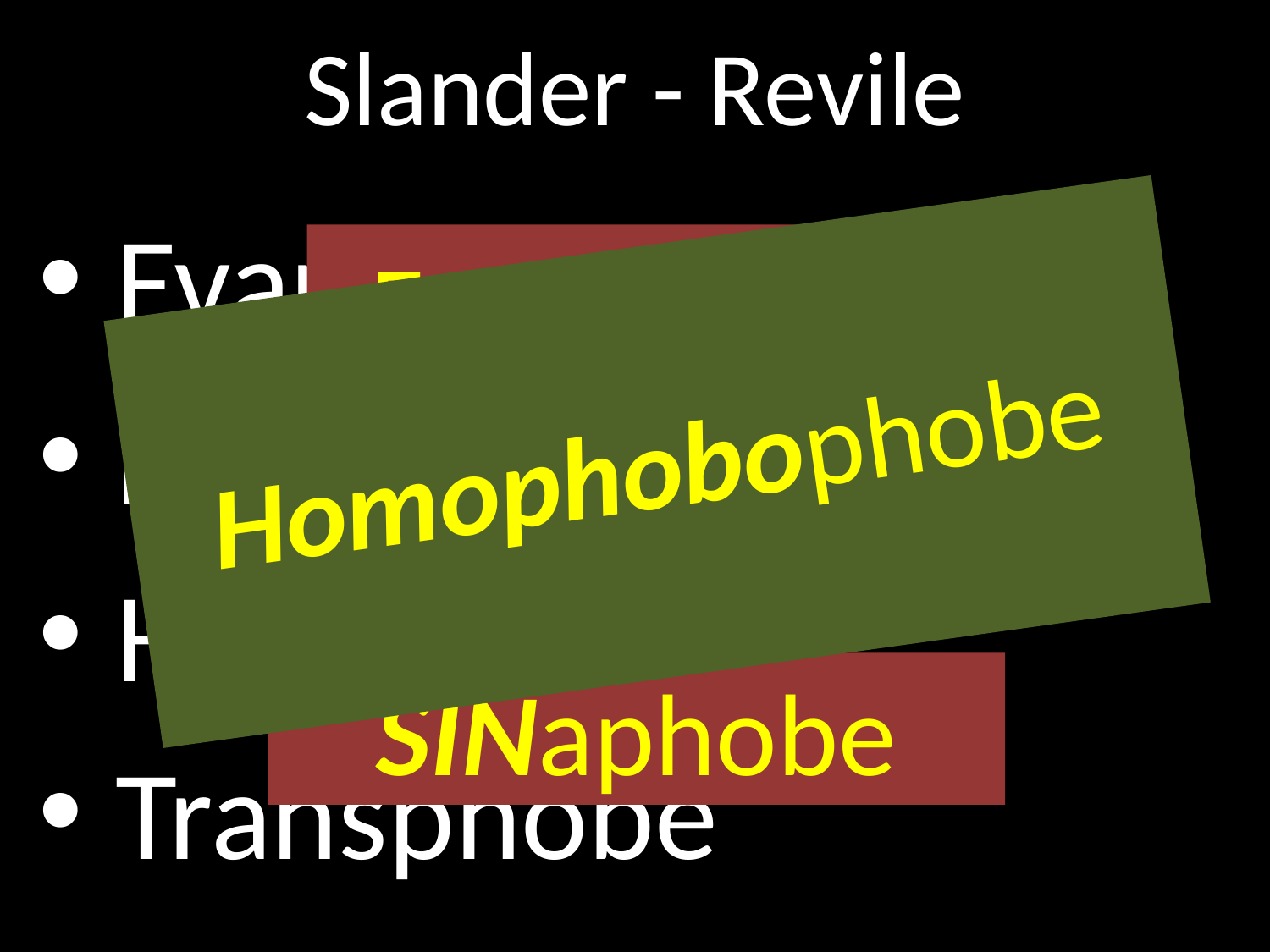

# Slander - Revile
 Evangelical –
 Fundamentalist
 Homophobe
 Transphobe
Forniphobe

Homophobophobe

Adulterphobe
SINaphobe